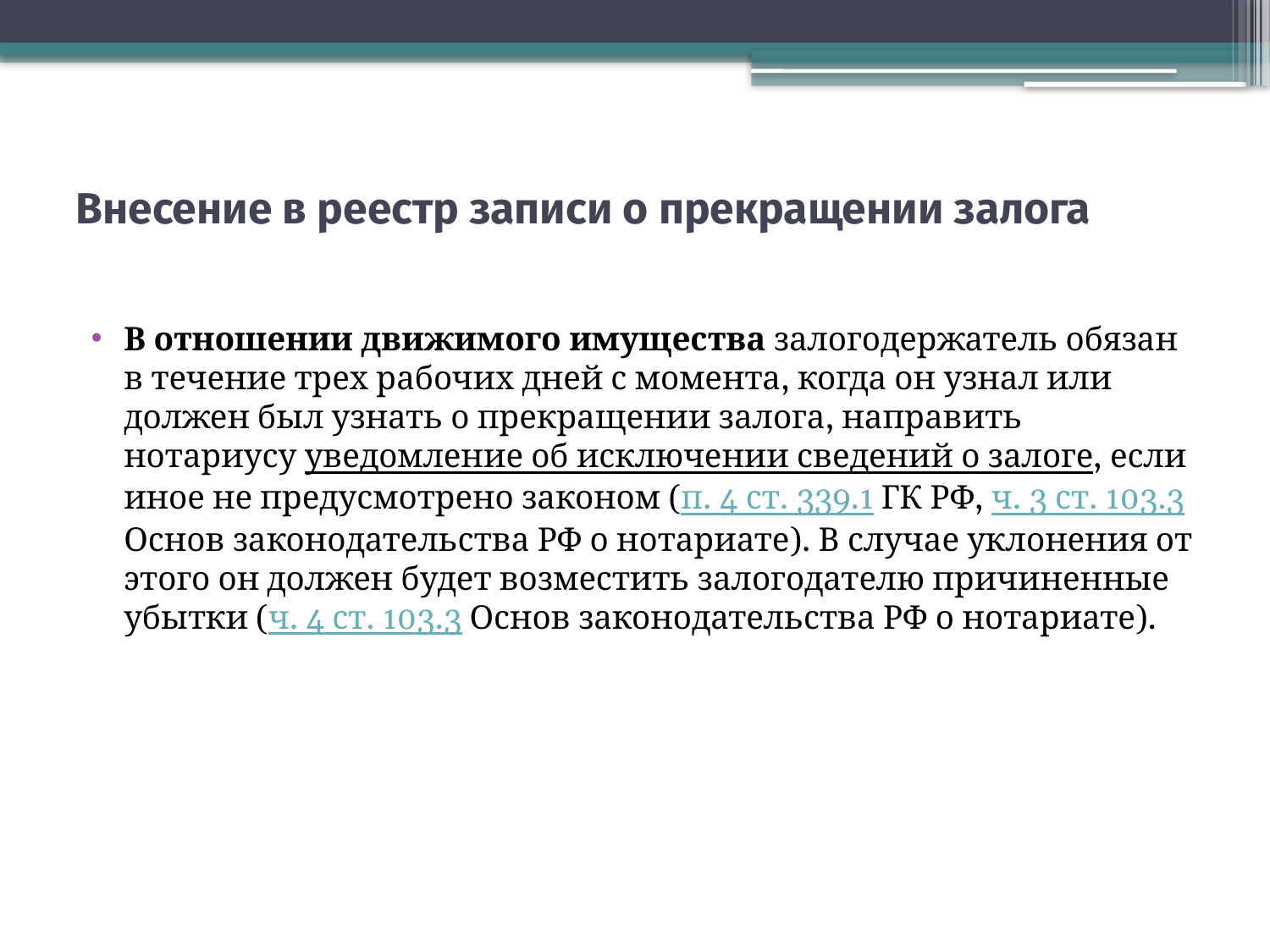

# Внесение в реестр записи о прекращении залога
В отношении движимого имущества залогодержатель обязан в течение трех рабочих дней с момента, когда он узнал или должен был узнать о прекращении залога, направить нотариусу уведомление об исключении сведений о залоге, если иное не предусмотрено законом (п. 4 ст. 339.1 ГК РФ, ч. 3 ст. 103.3 Основ законодательства РФ о нотариате). В случае уклонения от этого он должен будет возместить залогодателю причиненные убытки (ч. 4 ст. 103.3 Основ законодательства РФ о нотариате).